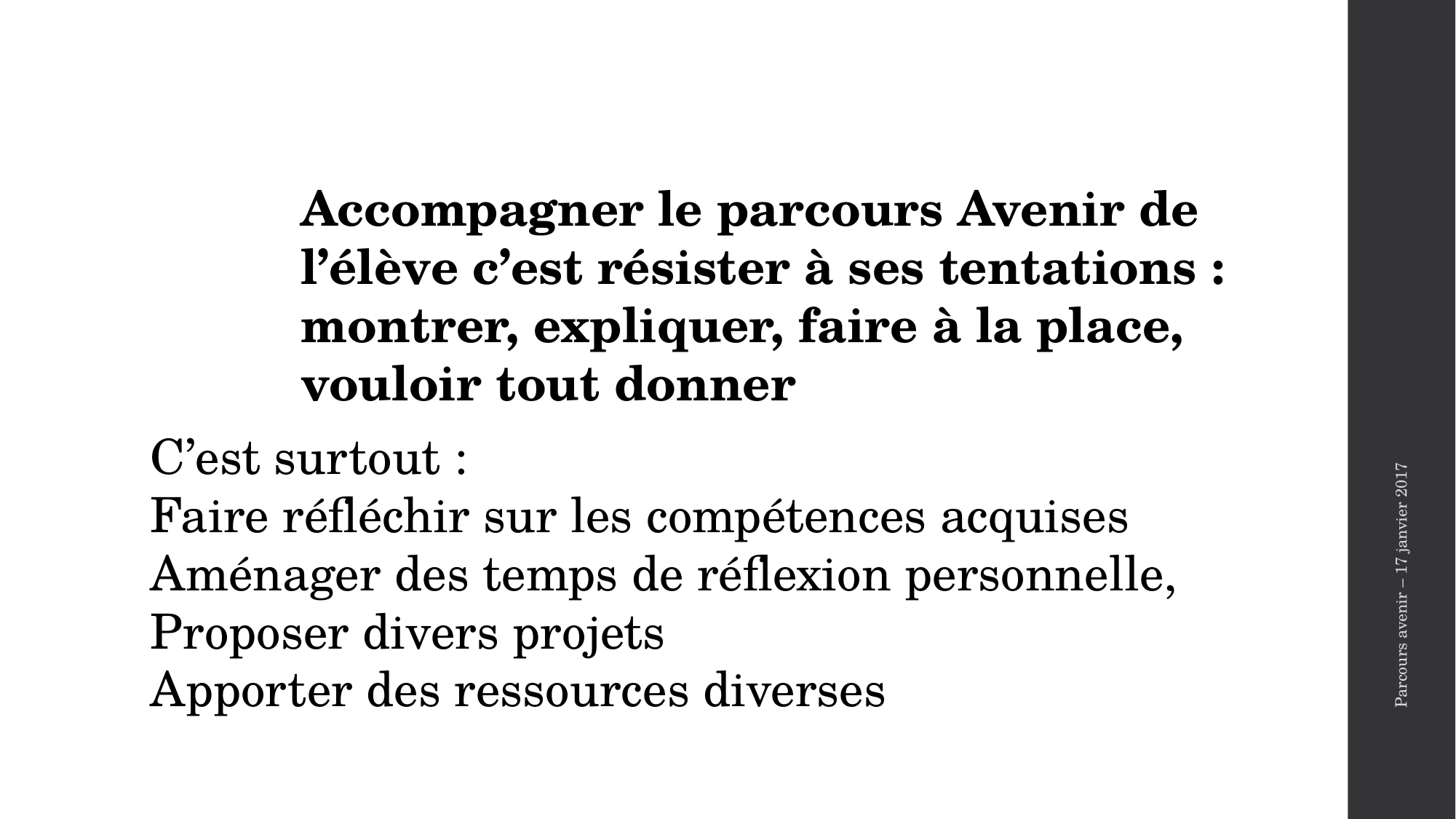

Accompagner le parcours Avenir de l’élève c’est résister à ses tentations :
montrer, expliquer, faire à la place, vouloir tout donner
C’est surtout :
Faire réfléchir sur les compétences acquises
Aménager des temps de réflexion personnelle,
Proposer divers projets
Apporter des ressources diverses
Parcours avenir – 17 janvier 2017